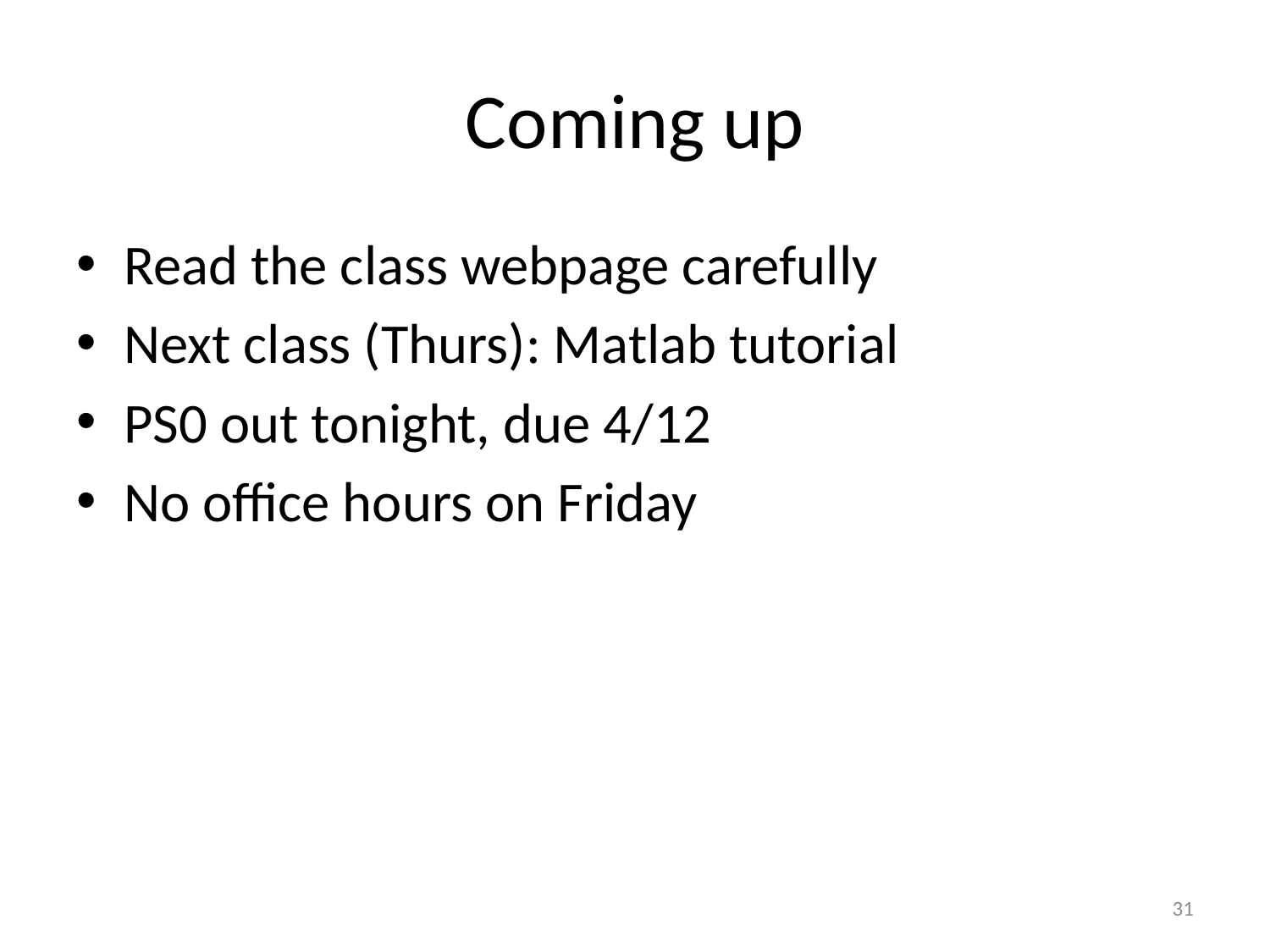

# Coming up
Read the class webpage carefully
Next class (Thurs): Matlab tutorial
PS0 out tonight, due 4/12
No office hours on Friday

31